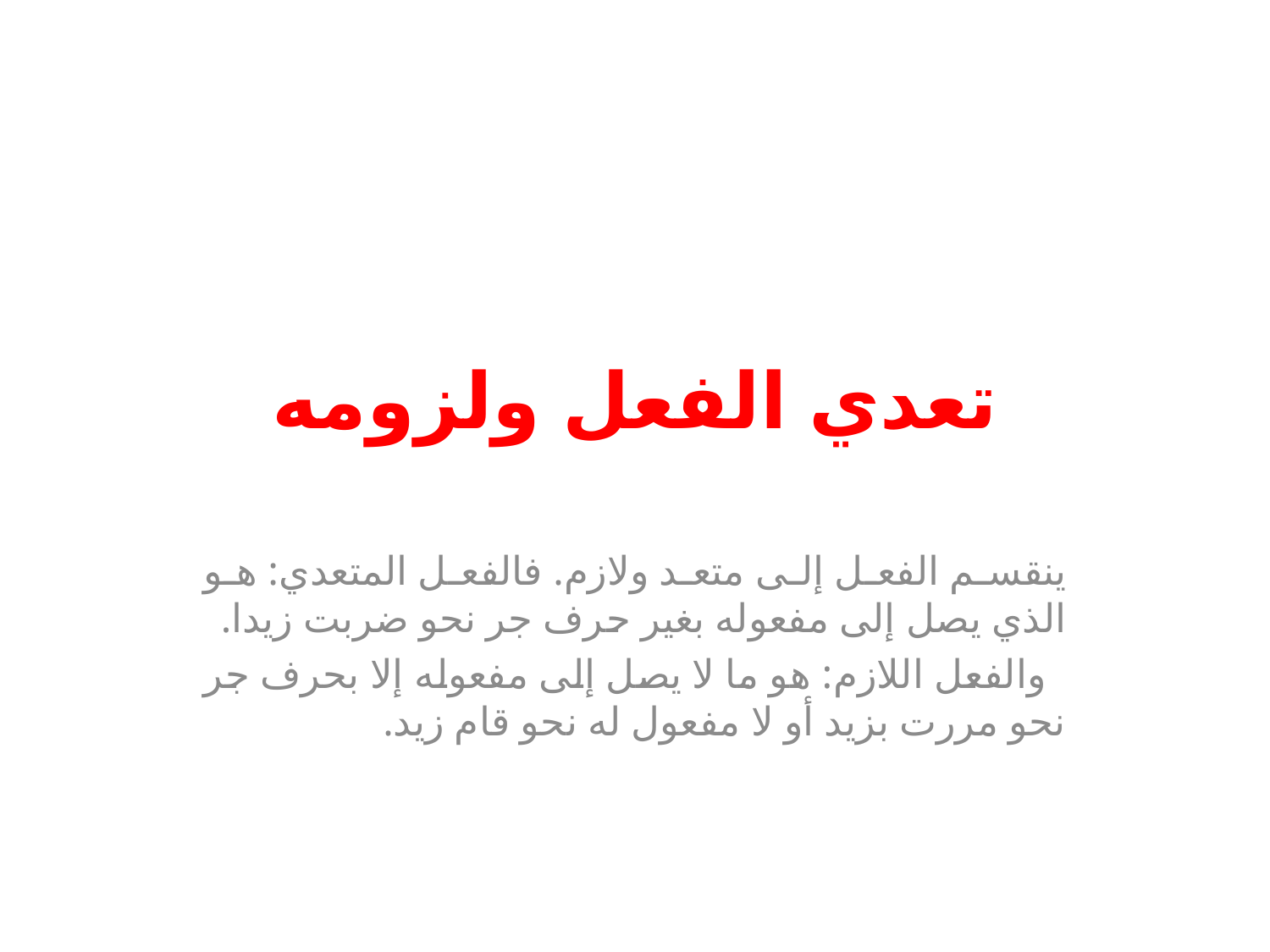

# تعدي الفعل ولزومه
ينقسم الفعل إلى متعد ولازم. فالفعل المتعدي: هو الذي يصل إلى مفعوله بغير حرف جر نحو ضربت زيدا.
  والفعل اللازم: هو ما لا يصل إلى مفعوله إلا بحرف جر نحو مررت بزيد أو لا مفعول له نحو قام زيد.